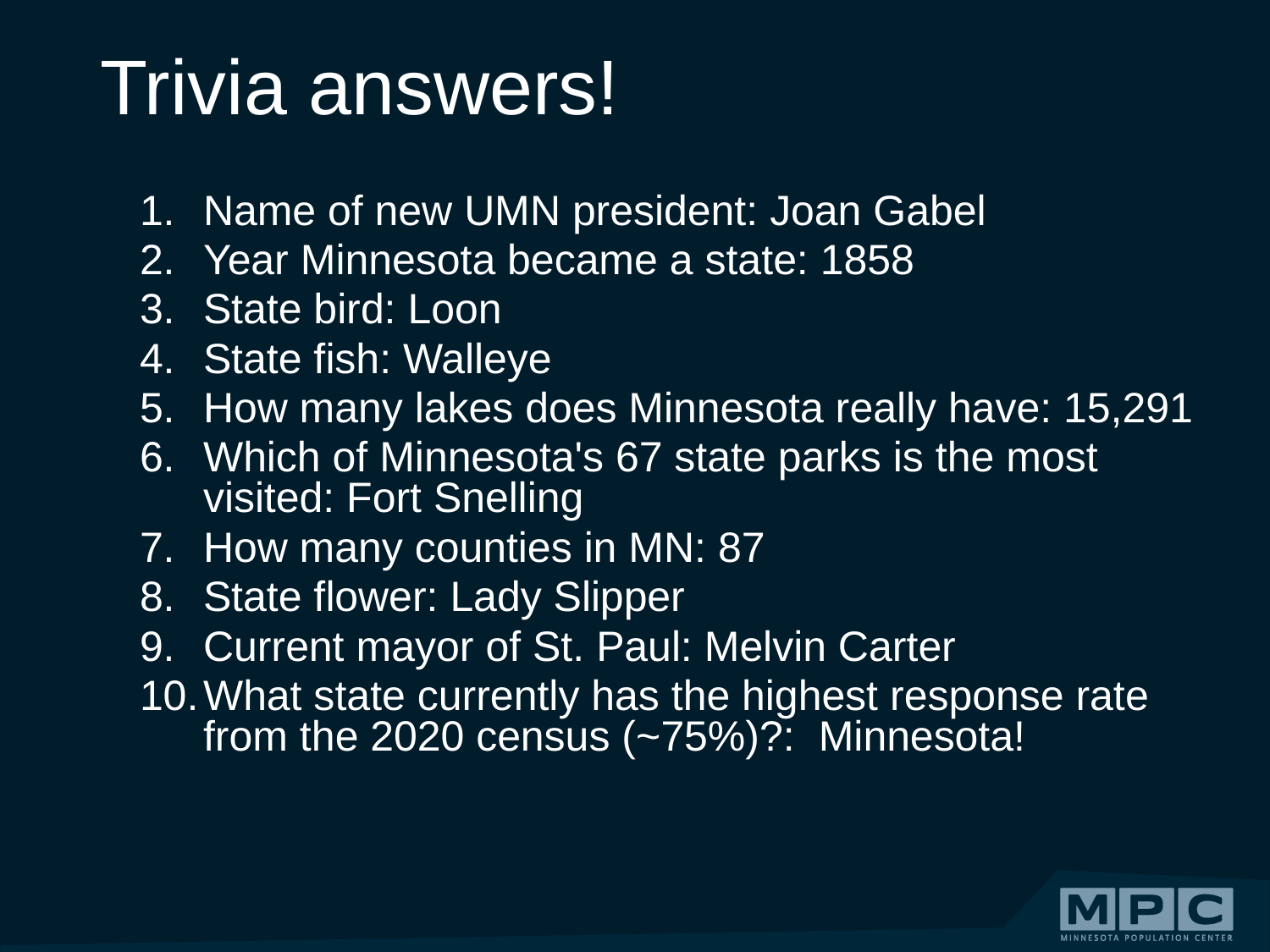

# Trivia answers!

Name of new UMN president: Joan Gabel
Year Minnesota became a state: 1858
State bird: Loon
State fish: Walleye
How many lakes does Minnesota really have: 15,291
Which of Minnesota's 67 state parks is the most visited: Fort Snelling
How many counties in MN: 87
State flower: Lady Slipper
Current mayor of St. Paul: Melvin Carter
What state currently has the highest response rate from the 2020 census (~75%)?:  Minnesota!